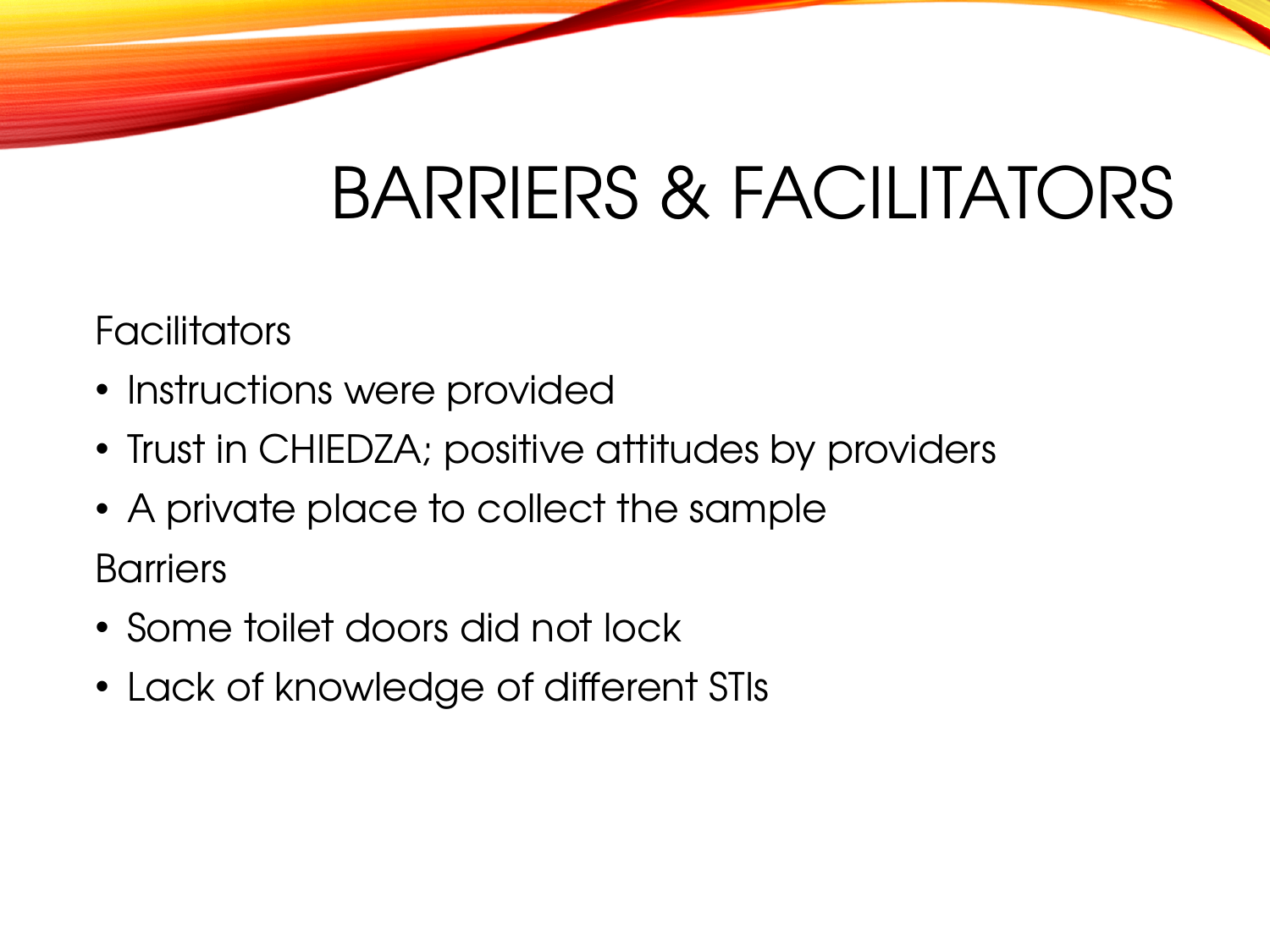

# Barriers & Facilitators
Facilitators
Instructions were provided
Trust in CHIEDZA; positive attitudes by providers
A private place to collect the sample
Barriers
Some toilet doors did not lock
Lack of knowledge of different STIs